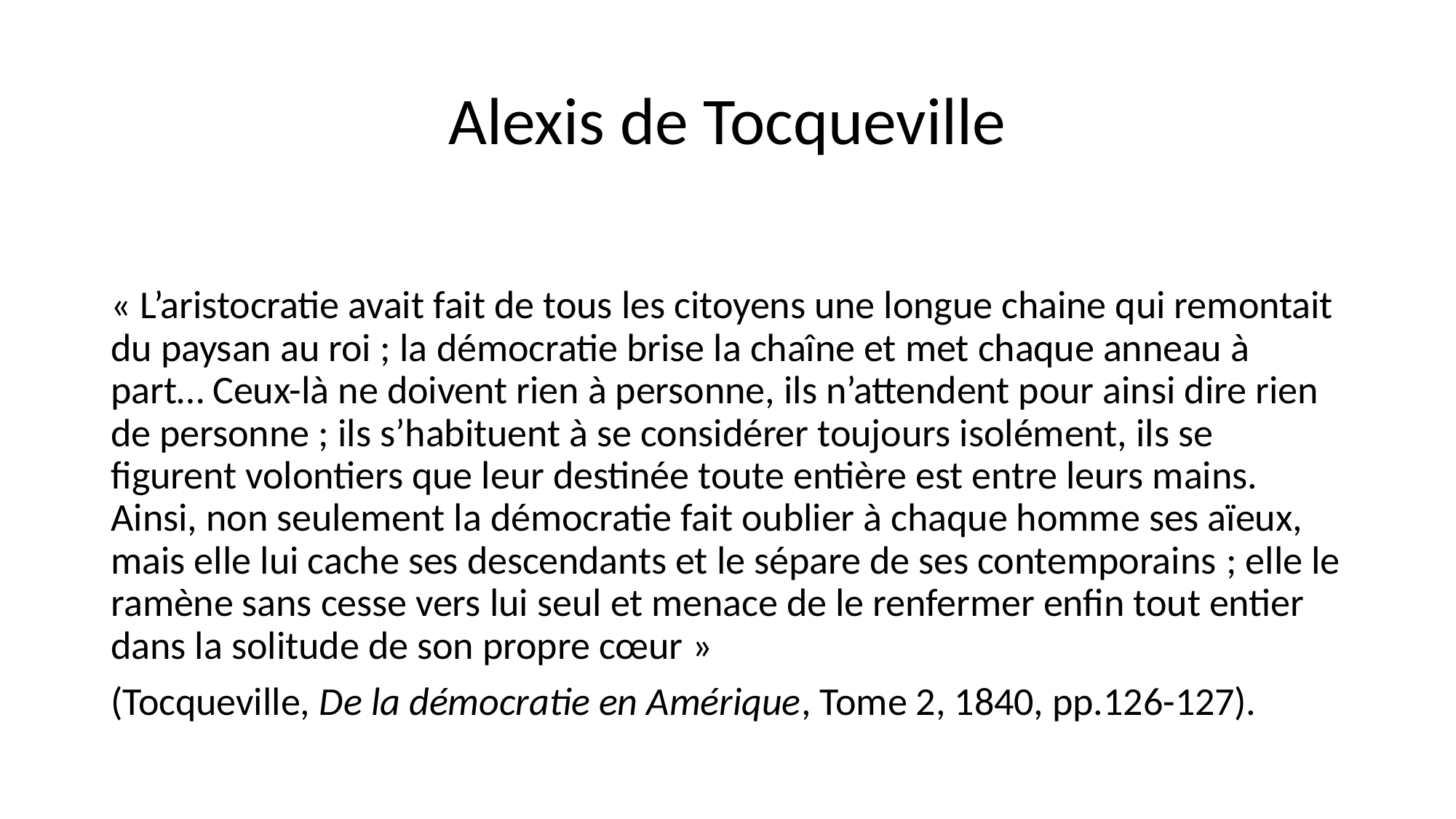

# Alexis de Tocqueville

« L’aristocratie avait fait de tous les citoyens une longue chaine qui remontait du paysan au roi ; la démocratie brise la chaîne et met chaque anneau à part… Ceux-là ne doivent rien à personne, ils n’attendent pour ainsi dire rien de personne ; ils s’habituent à se considérer toujours isolément, ils se figurent volontiers que leur destinée toute entière est entre leurs mains. Ainsi, non seulement la démocratie fait oublier à chaque homme ses aïeux, mais elle lui cache ses descendants et le sépare de ses contemporains ; elle le ramène sans cesse vers lui seul et menace de le renfermer enfin tout entier dans la solitude de son propre cœur »
(Tocqueville, De la démocratie en Amérique, Tome 2, 1840, pp.126-127).